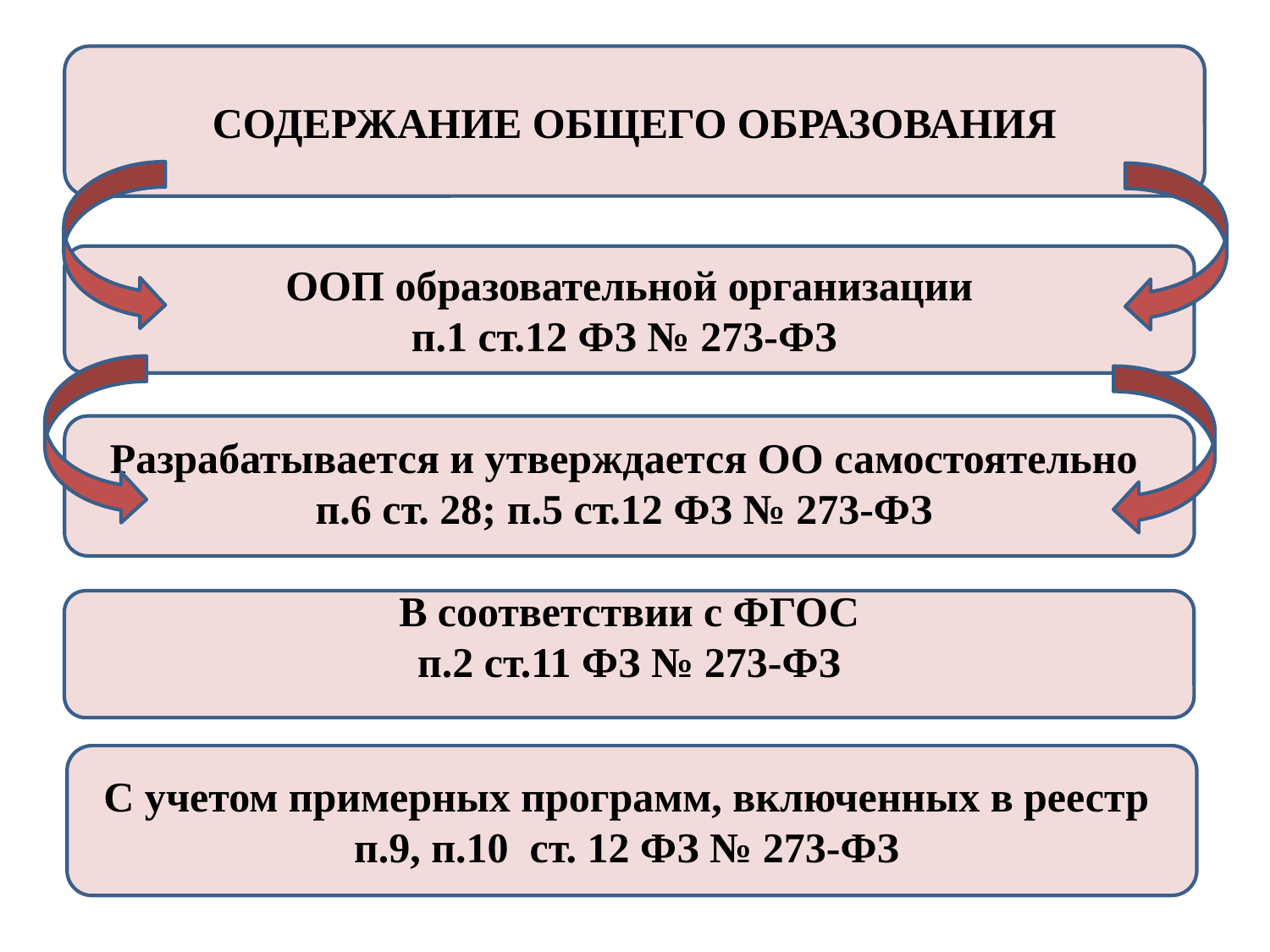

СОДЕРЖАНИЕ ОБЩЕГО ОБРАЗОВАНИЯ

ООП образовательной организации
п.1 ст.12 ФЗ № 273-ФЗ

Разрабатывается и утверждается ОО самостоятельно
п.6 ст. 28; п.5 ст.12 ФЗ № 273-ФЗ

В соответствии с ФГОС
 п.2 ст.11 ФЗ № 273-ФЗ

С учетом примерных программ, включенных в реестр
п.9, п.10  ст. 12 ФЗ № 273-ФЗ